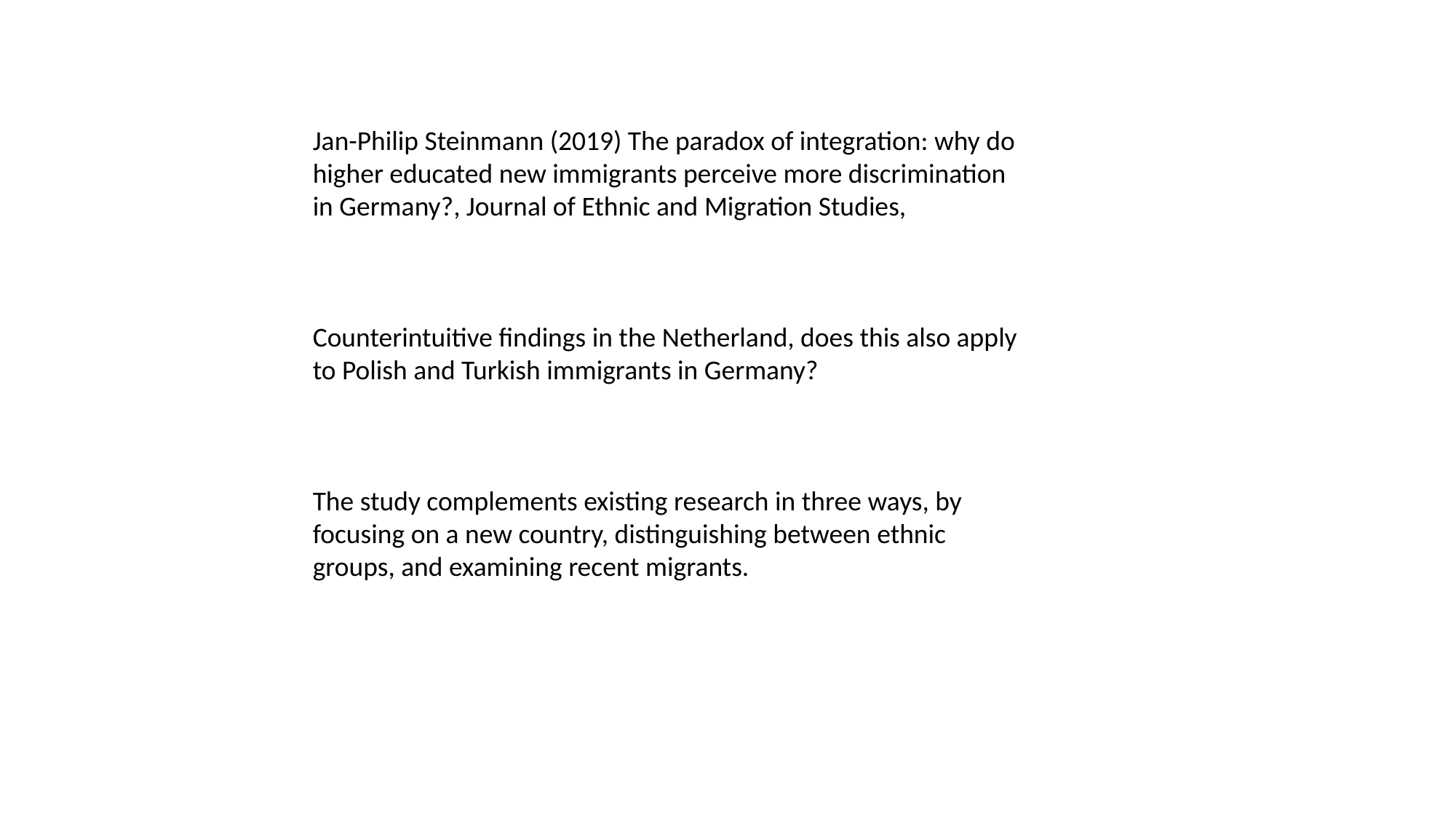

Jan-Philip Steinmann (2019) The paradox of integration: why do higher educated new immigrants perceive more discrimination in Germany?, Journal of Ethnic and Migration Studies,

Counterintuitive findings in the Netherland, does this also apply to Polish and Turkish immigrants in Germany?

The study complements existing research in three ways, by focusing on a new country, distinguishing between ethnic groups, and examining recent migrants.